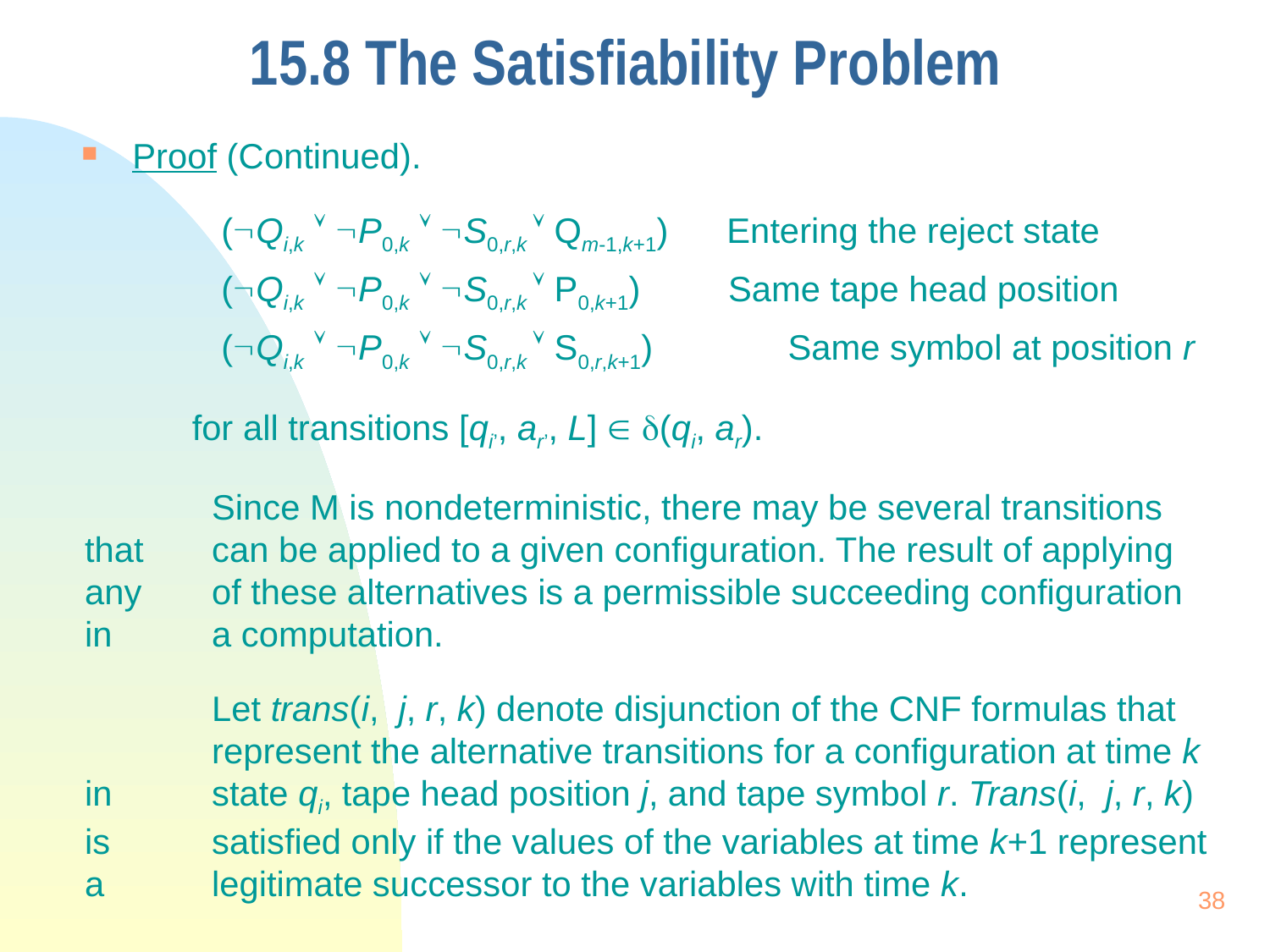

# 15.8 The Satisfiability Problem
Proof (Continued).
              (¬Qi,k ∨ ¬P0,k ∨ ¬S0,r,k ∨ Qm-1,k+1)      Entering the reject state
              (¬Qi,k ∨ ¬P0,k ∨ ¬S0,r,k ∨ P0,k+1)         Same tape head position
              (¬Qi,k ∨ ¬P0,k ∨ ¬S0,r,k ∨ S0,r,k+1)	       Same symbol at position r
           for all transitions [qi’, ar’, L] ∈ δ(qi, ar).
	Since M is nondeterministic, there may be several transitions that 	can be applied to a given configuration. The result of applying any 	of these alternatives is a permissible succeeding configuration in 	a computation.
	Let trans(i,  j, r, k) denote disjunction of the CNF formulas that 	represent the alternative transitions for a configuration at time k in 	state qi, tape head position j, and tape symbol r. Trans(i,  j, r, k) is 	satisfied only if the values of the variables at time k+1 represent a 	legitimate successor to the variables with time k.

38